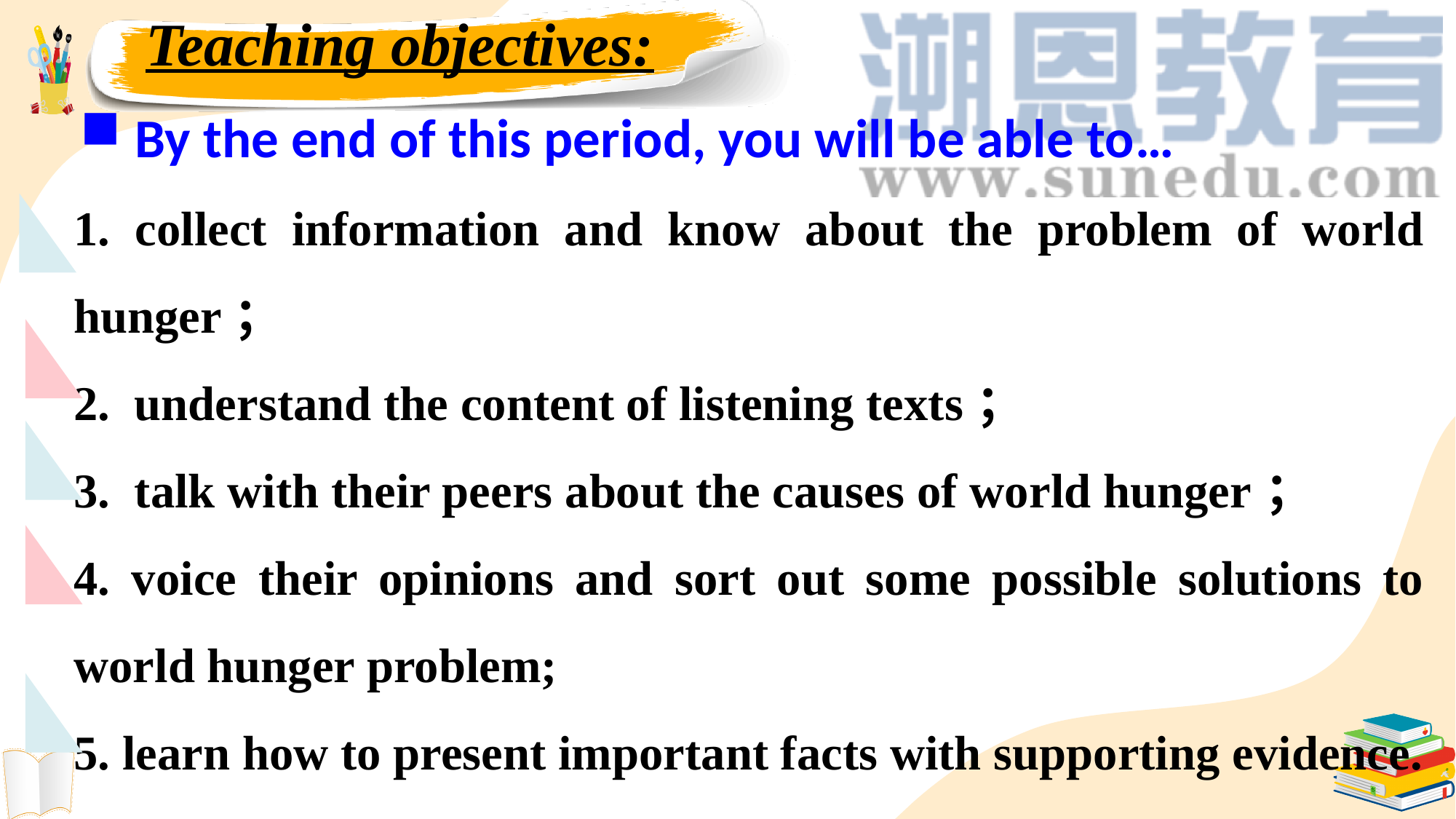

Teaching objectives:
By the end of this period, you will be able to…
1. collect information and know about the problem of world hunger；
2.  understand the content of listening texts；
3.  talk with their peers about the causes of world hunger；
4. voice their opinions and sort out some possible solutions to world hunger problem;
5. learn how to present important facts with supporting evidence.